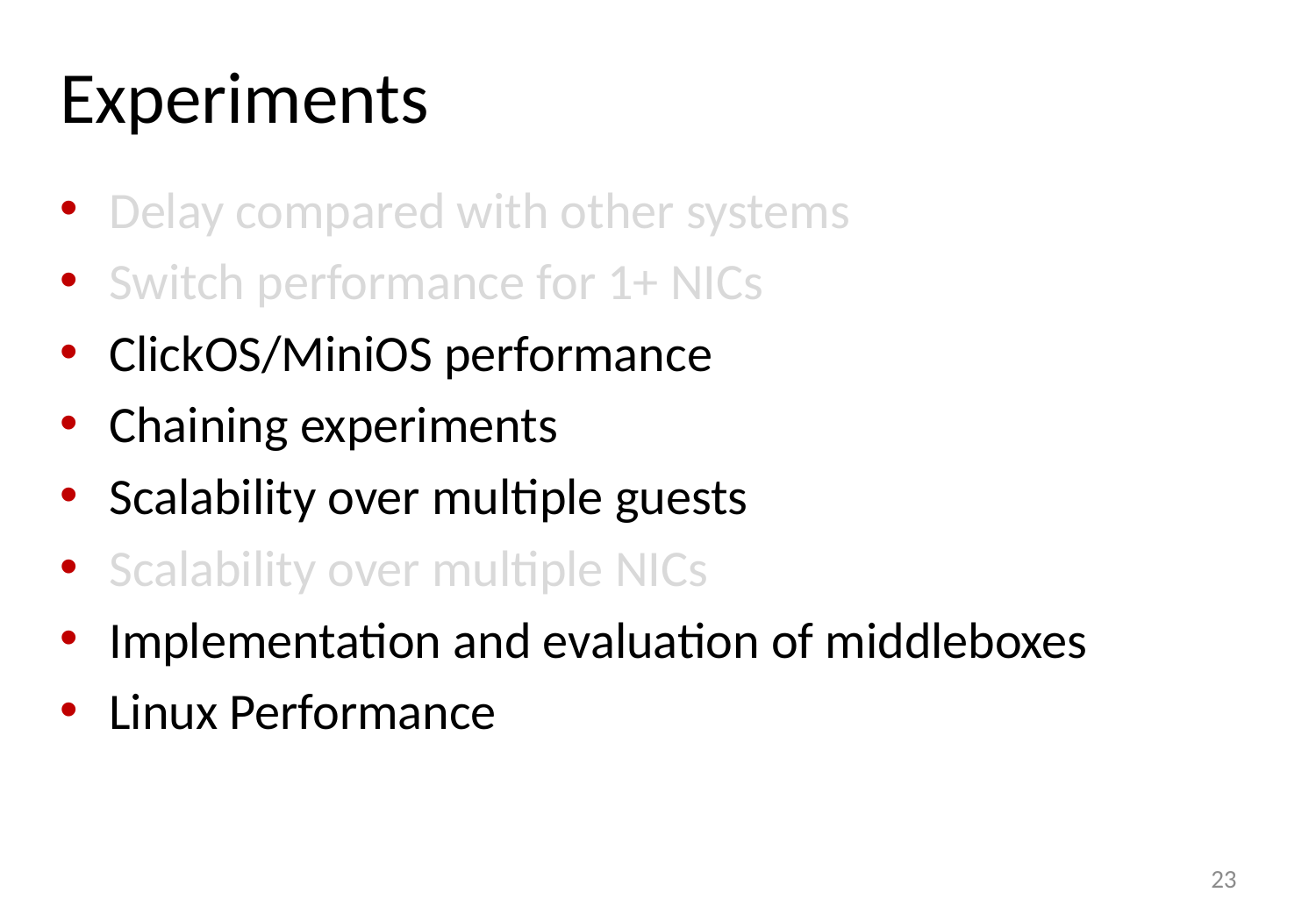

# Experiments
Delay compared with other systems
Switch performance for 1+ NICs
ClickOS/MiniOS performance
Chaining experiments
Scalability over multiple guests
Scalability over multiple NICs
Implementation and evaluation of middleboxes
Linux Performance
23